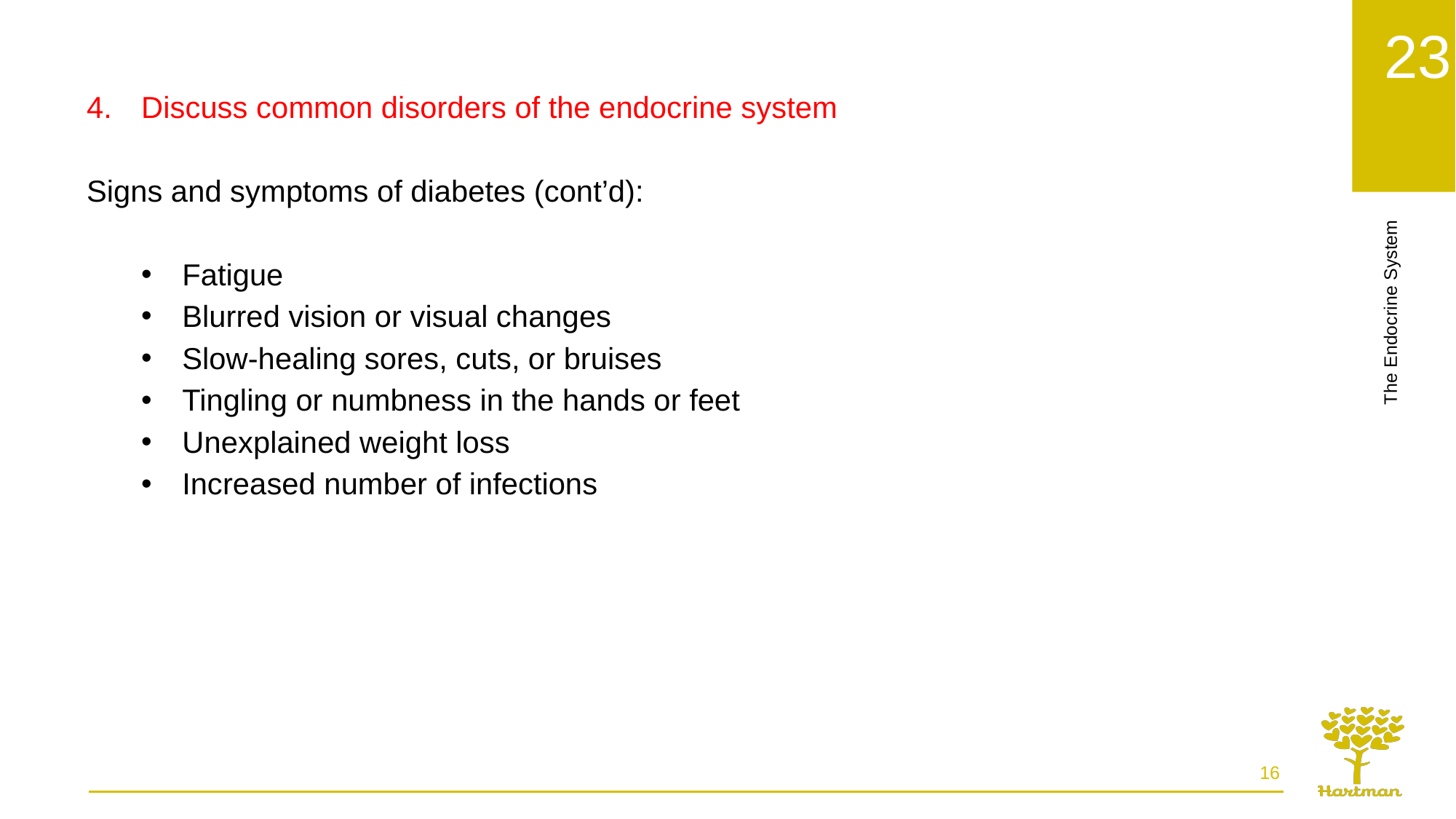

Discuss common disorders of the endocrine system

Signs and symptoms of diabetes (cont’d):

Fatigue
Blurred vision or visual changes
Slow-healing sores, cuts, or bruises
Tingling or numbness in the hands or feet
Unexplained weight loss
Increased number of infections

16